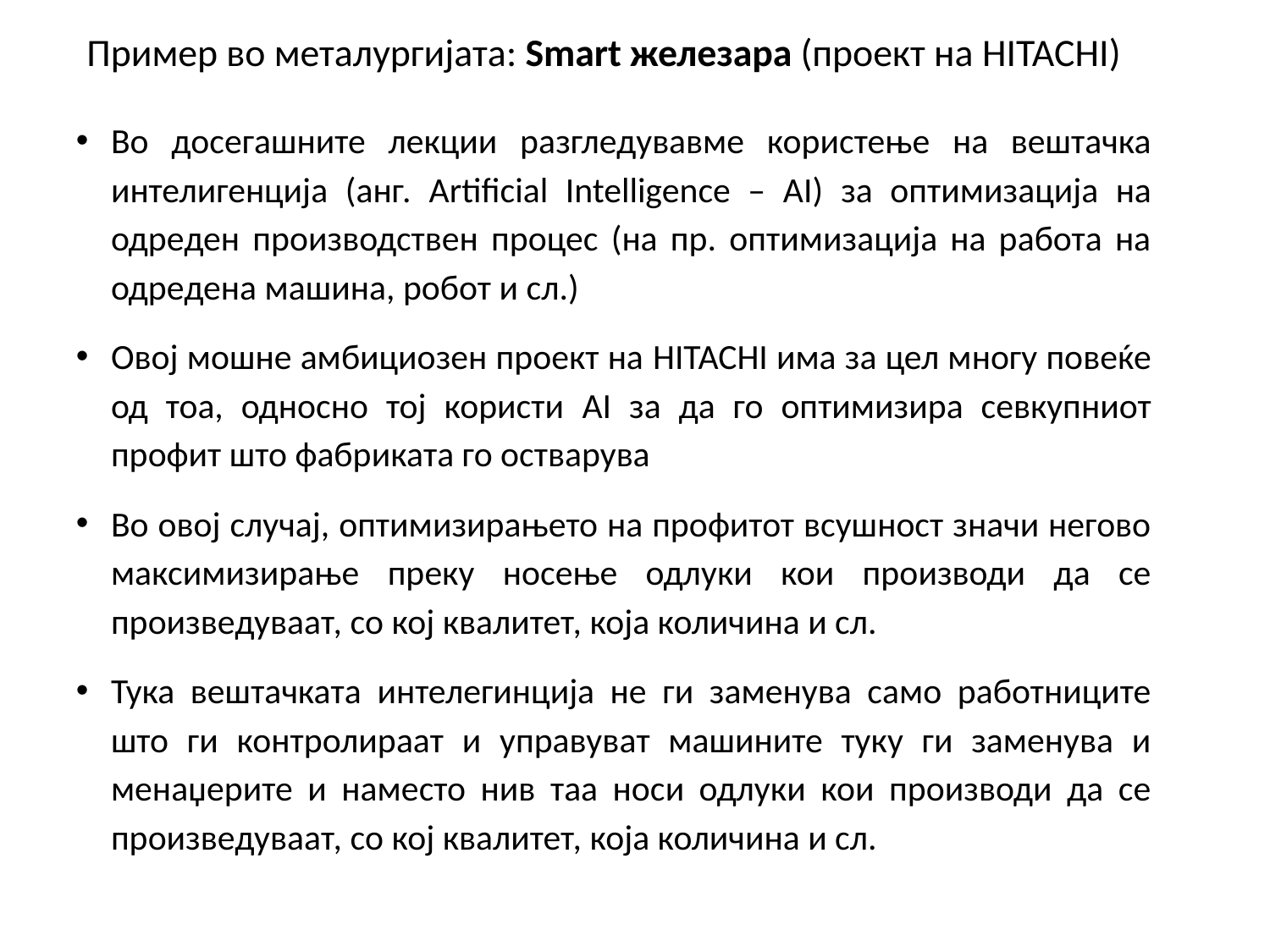

Пример во металургијата: Smart железара (проект на HITACHI)
Во досегашните лекции разгледувавме користење на вештачка интелигенција (анг. Artificial Intelligence – AI) за оптимизација на одреден производствен процес (на пр. оптимизација на работа на одредена машина, робот и сл.)
Овој мошне амбициозен проект на HITACHI има за цел многу повеќе од тоа, односно тој користи AI за да го оптимизира севкупниот профит што фабриката го остварува
Во овој случај, оптимизирањето на профитот всушност значи негово максимизирање преку носење одлуки кои производи да се произведуваат, со кој квалитет, која количина и сл.
Тука вештачката интелегинција не ги заменува само работниците што ги контролираат и управуват машините туку ги заменува и менаџерите и наместо нив таа носи одлуки кои производи да се произведуваат, со кој квалитет, која количина и сл.